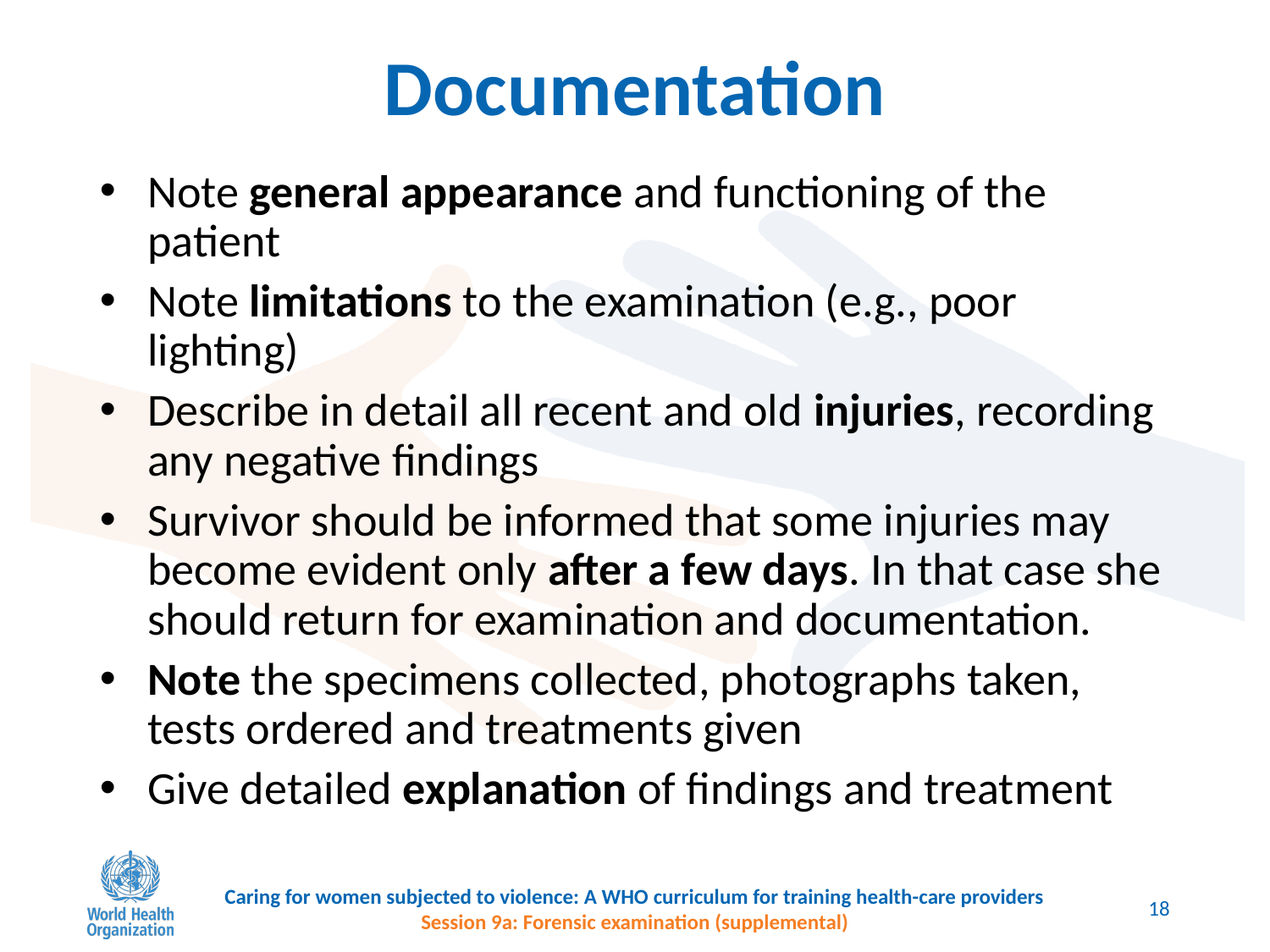

# Documentation
Note general appearance and functioning of the patient
Note limitations to the examination (e.g., poor lighting)
Describe in detail all recent and old injuries, recording any negative findings
Survivor should be informed that some injuries may become evident only after a few days. In that case she should return for examination and documentation.
Note the specimens collected, photographs taken, tests ordered and treatments given
Give detailed explanation of findings and treatment
Caring for women subjected to violence: A WHO curriculum for training health-care providers
Session 9a: Forensic examination (supplemental)
18